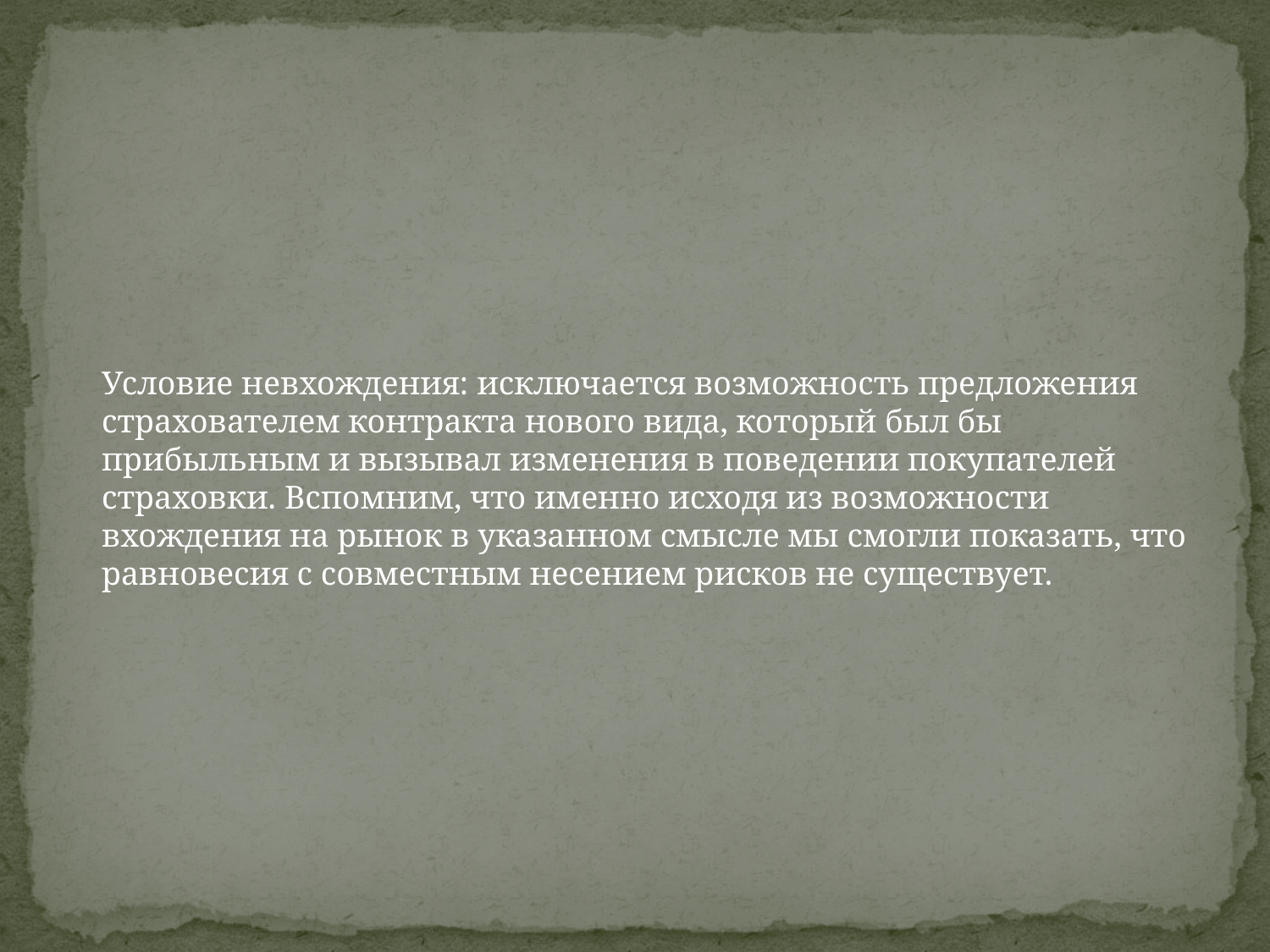

Условие невхождения: исключается возможность предложения страхователем контракта нового вида, который был бы прибыльным и вызывал изменения в поведении покупателей страховки. Вспомним, что именно исходя из возможности вхождения на рынок в указанном смысле мы смогли показать, что равновесия с совместным несением рисков не существует.